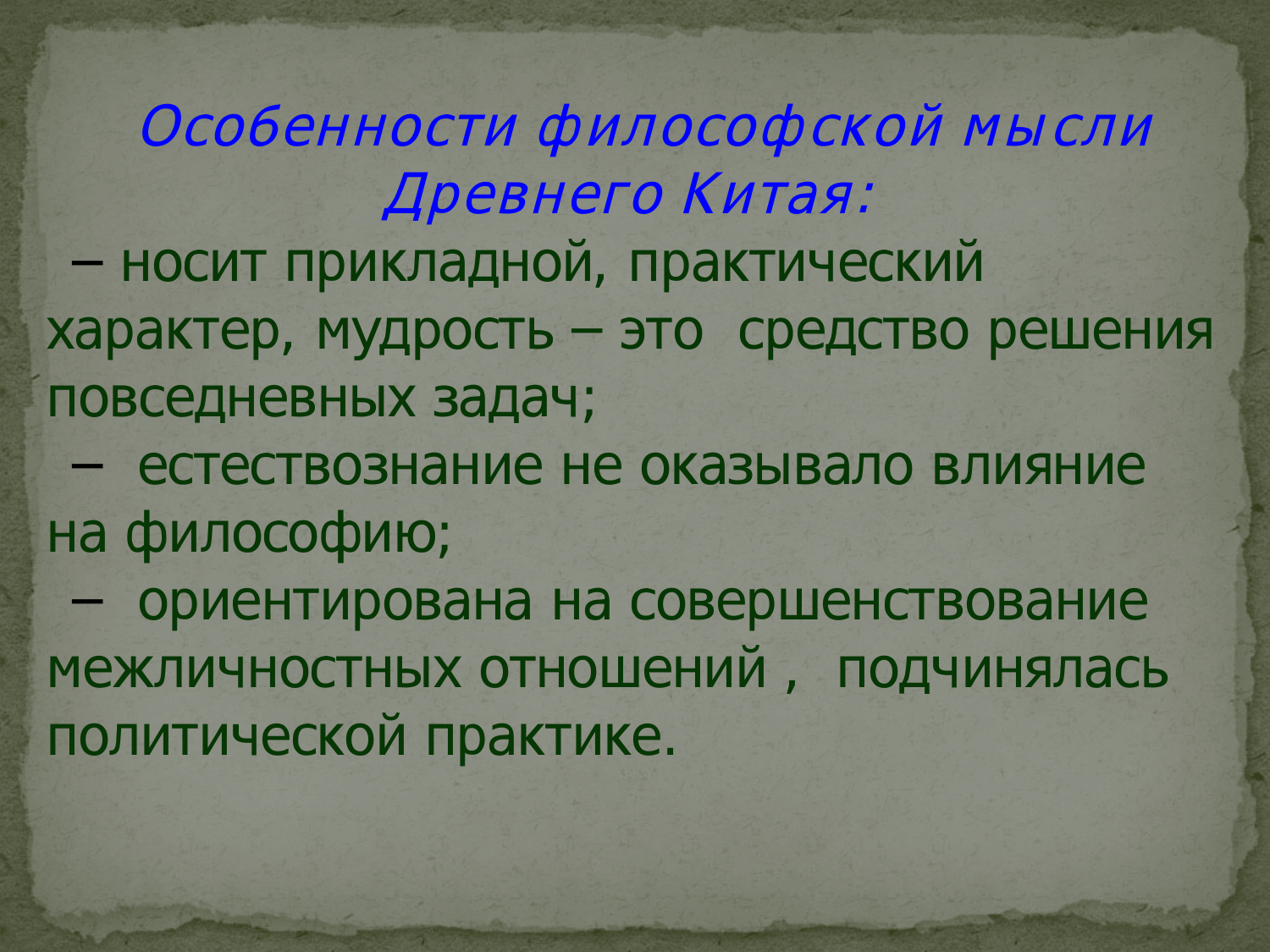

Особенности философской мысли Древнего Китая:
– носит прикладной, практический характер, мудрость – это  средство решения повседневных задач;
–  естествознание не оказывало влияние на философию;
–  ориентирована на совершенствование межличностных отношений ,  подчинялась политической практике.